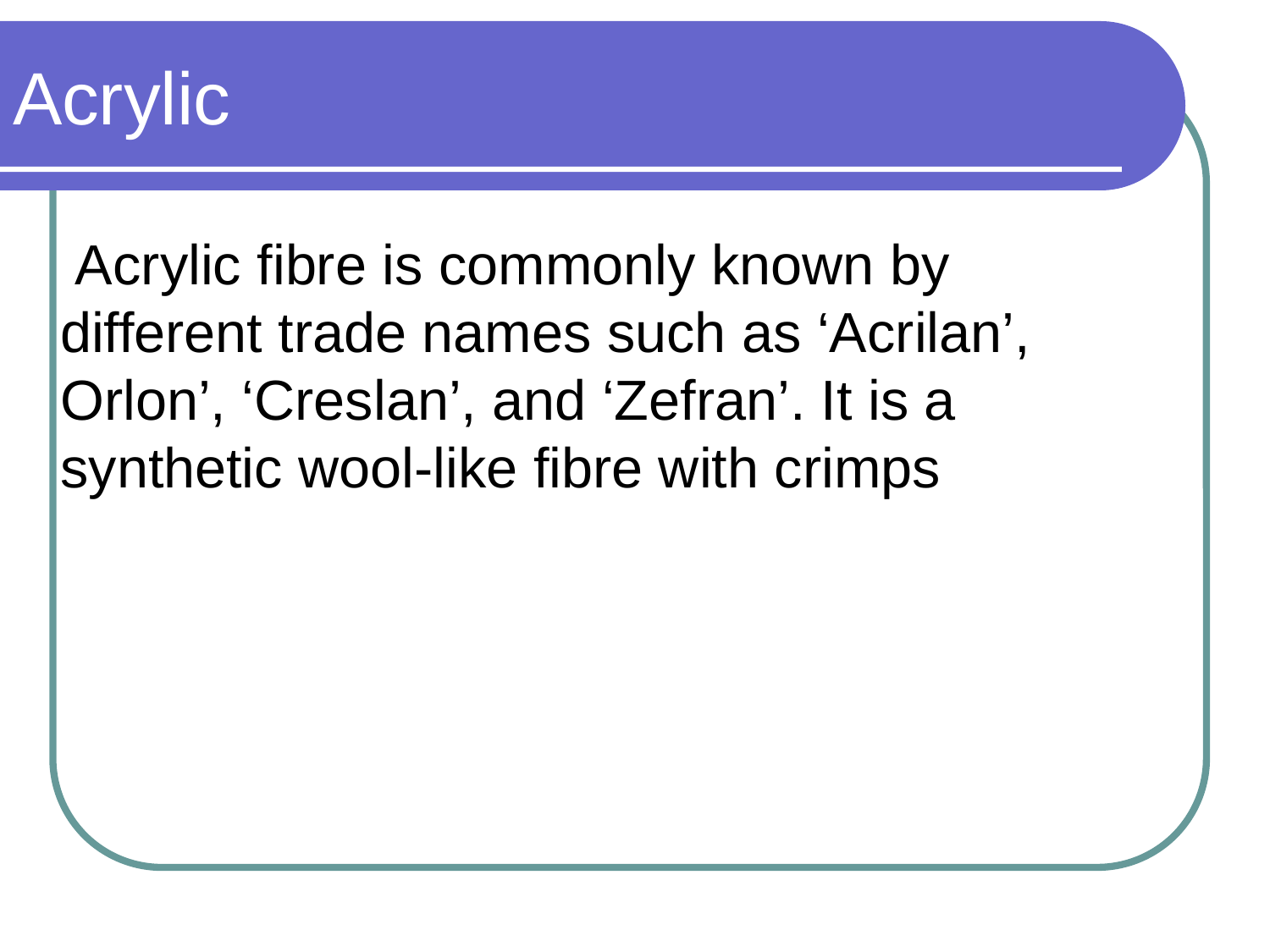

Acrylic
    Acrylic fibre is commonly known by different trade names such as ‘Acrilan’, Orlon’, ‘Creslan’, and ‘Zefran’. It is a synthetic wool-like fibre with crimps